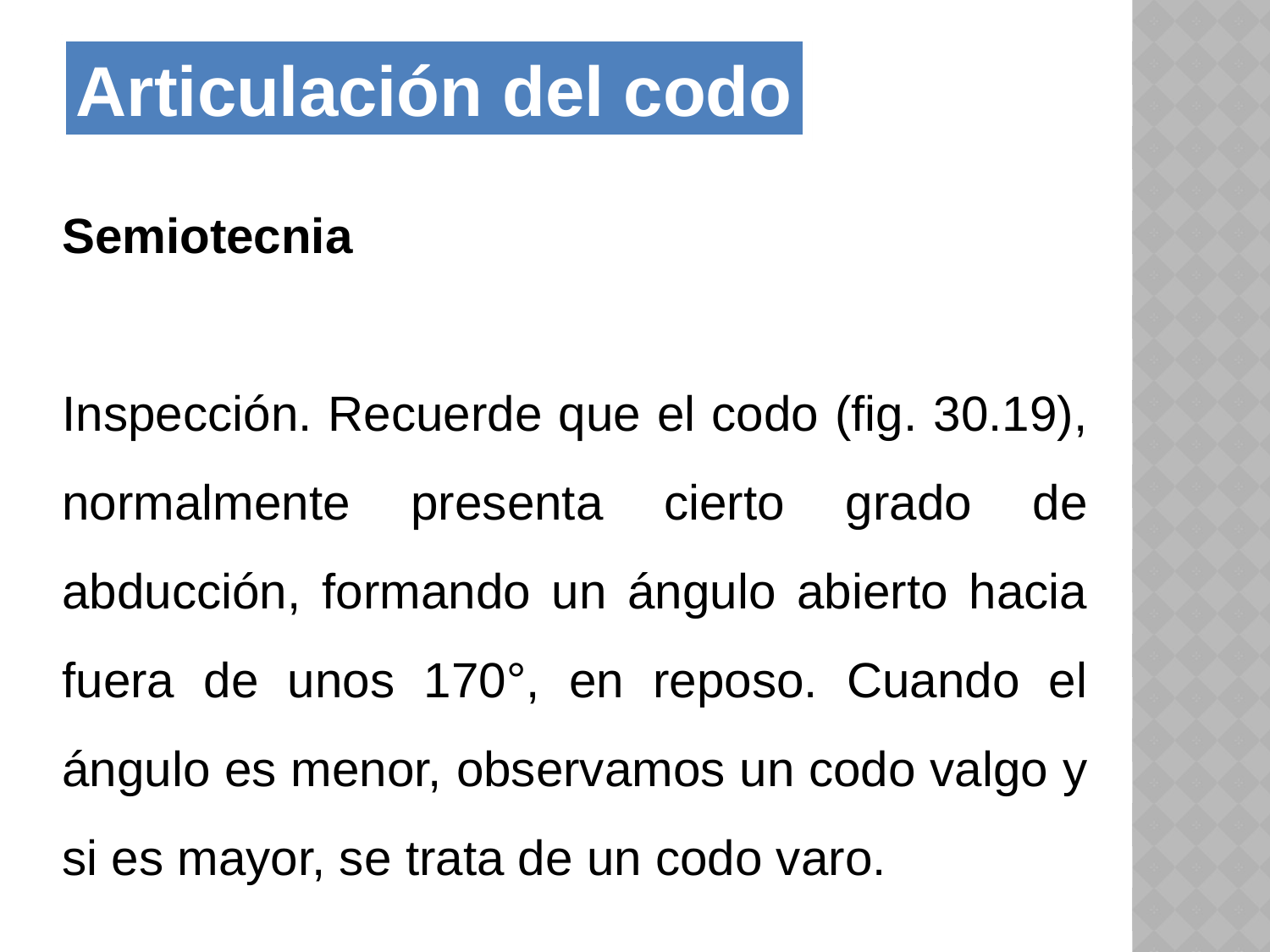

Articulación del codo
Semiotecnia

Inspección. Recuerde que el codo (fig. 30.19), normalmente presenta cierto grado de abducción, formando un ángulo abierto hacia fuera de unos 170°, en reposo. Cuando el ángulo es menor, observamos un codo valgo y si es mayor, se trata de un codo varo.